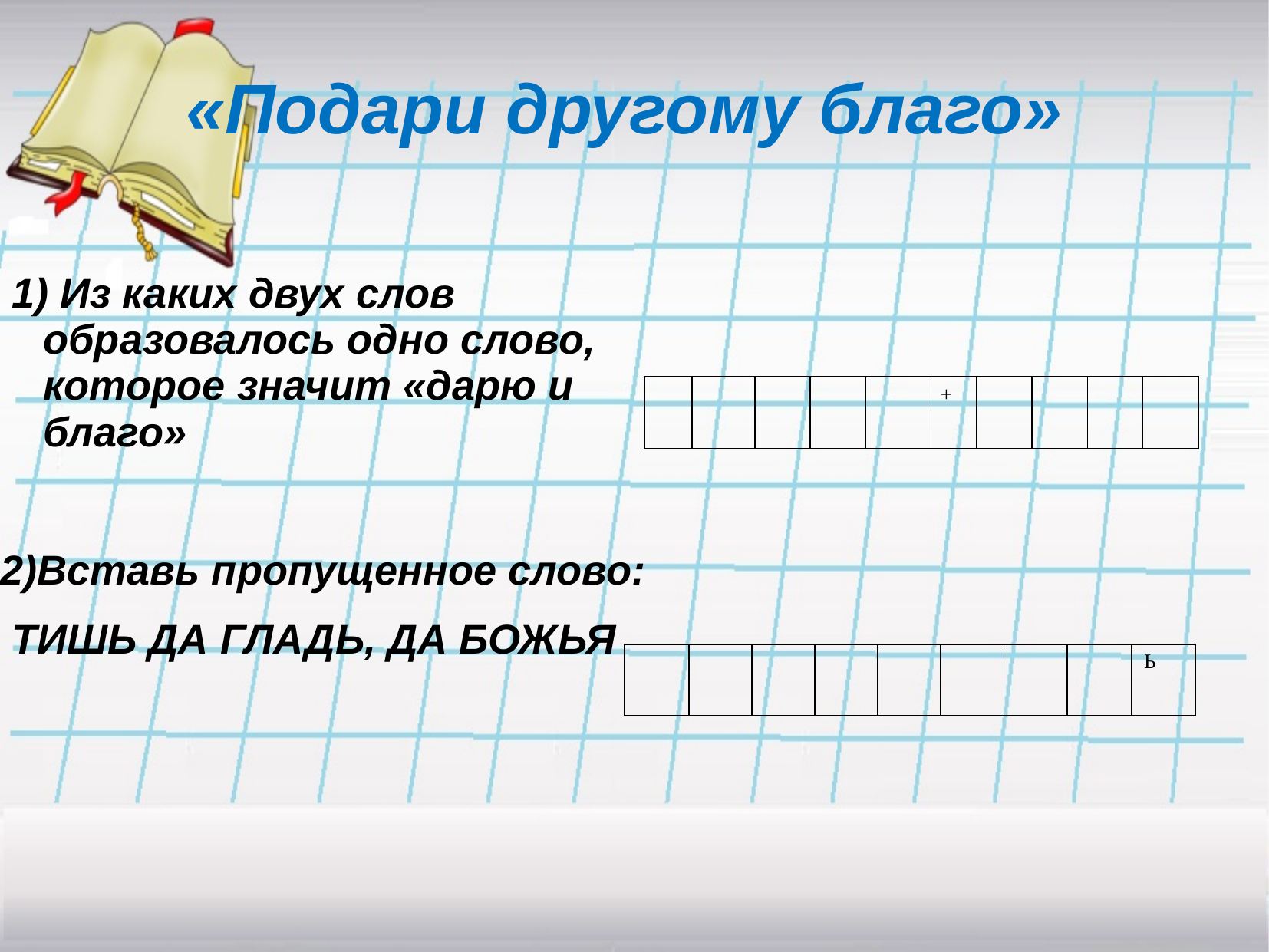

# «Подари другому благо»

 1) Из каких двух слов образовалось одно слово, которое значит «дарю и благо»

2)Вставь пропущенное слово:
 ТИШЬ ДА ГЛАДЬ, ДА БОЖЬЯ

|  |  |  |  |  | + |  |  |  |  |
| --- | --- | --- | --- | --- | --- | --- | --- | --- | --- |
|  |  |  |  |  |  |  |  | Ь |
| --- | --- | --- | --- | --- | --- | --- | --- | --- |